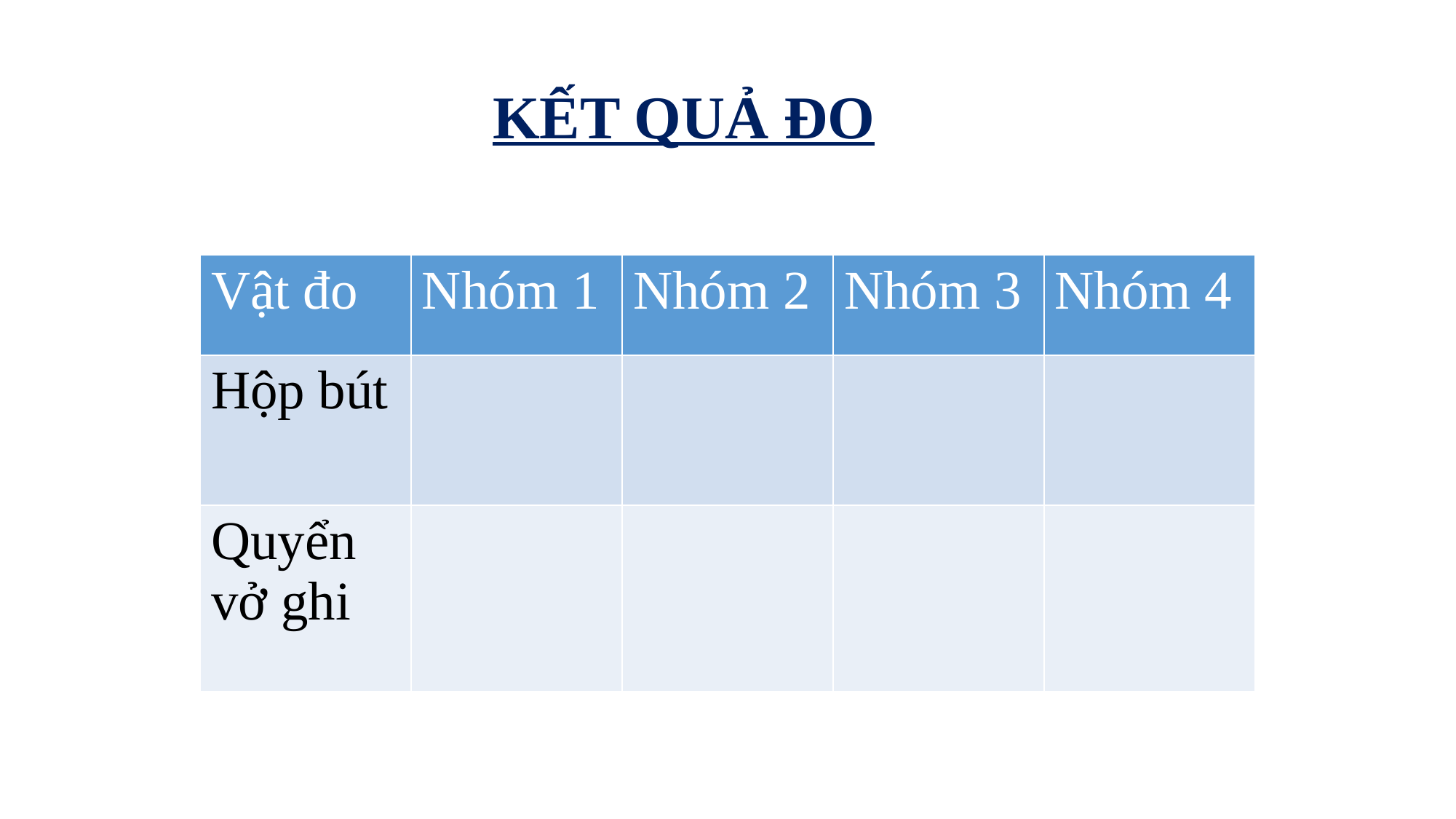

KẾT QUẢ ĐO
| Vật đo | Nhóm 1 | Nhóm 2 | Nhóm 3 | Nhóm 4 |
| --- | --- | --- | --- | --- |
| Hộp bút |  |  |  |  |
| Quyển vở ghi |  |  |  |  |